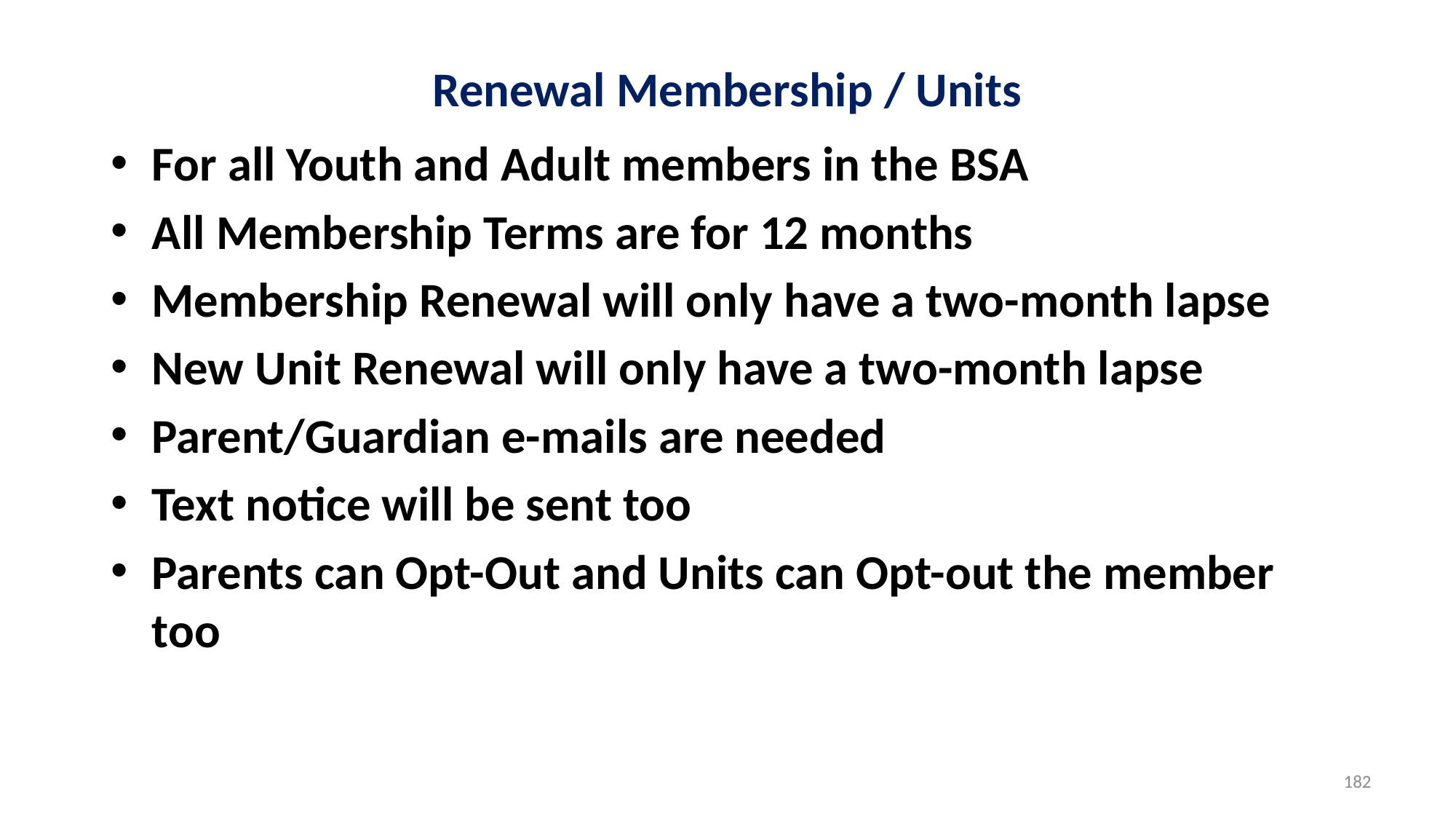

# Renewal Membership / Units

For all Youth and Adult members in the BSA
All Membership Terms are for 12 months
Membership Renewal will only have a two-month lapse
New Unit Renewal will only have a two-month lapse
Parent/Guardian e-mails are needed
Text notice will be sent too
Parents can Opt-Out and Units can Opt-out the member too

182